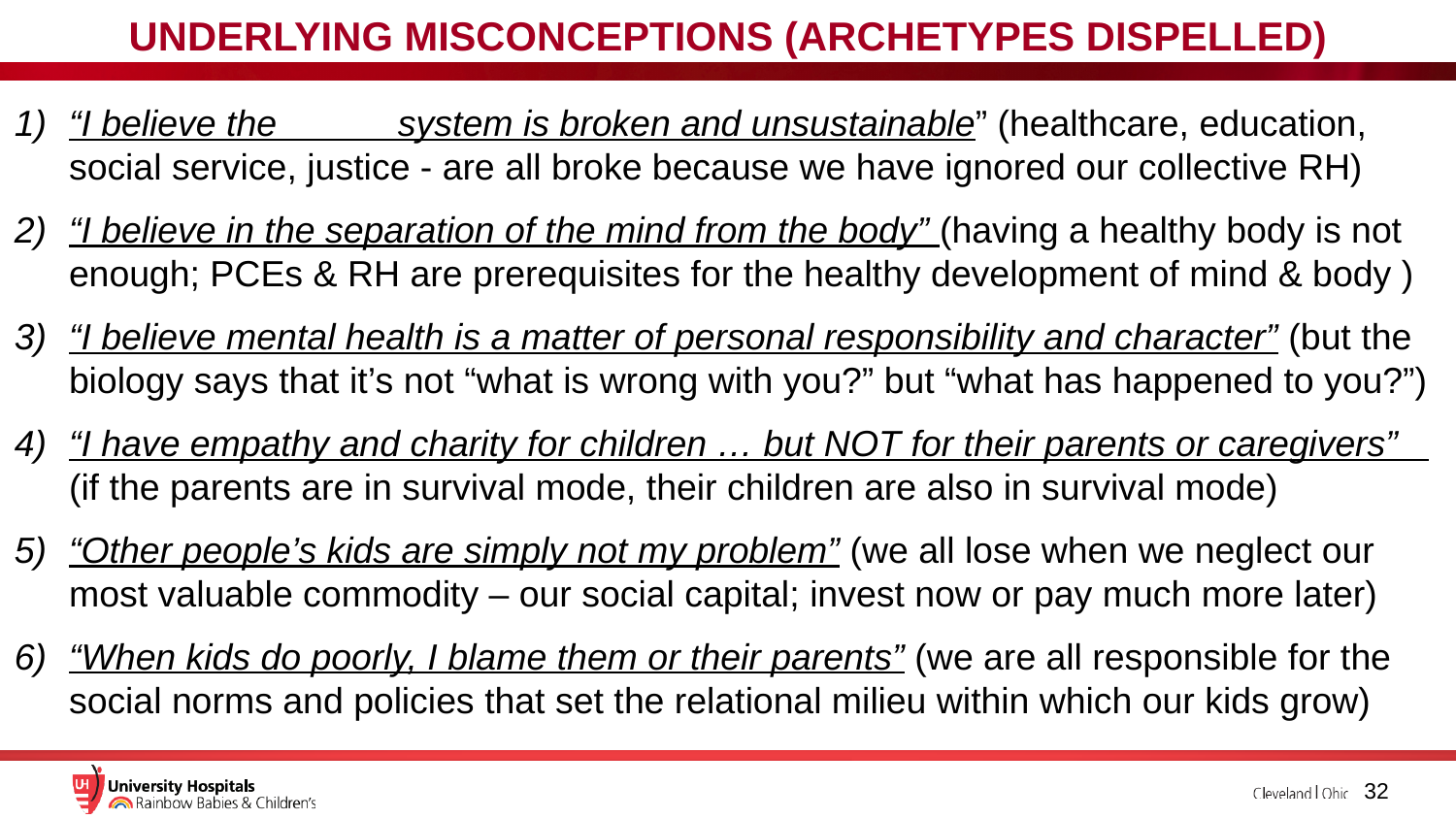

UNDERLYING MISCONCEPTIONS (ARCHETYPES DISPELLED)
“I believe the _____ system is broken and unsustainable” (healthcare, education, social service, justice - are all broke because we have ignored our collective RH)

“I believe in the separation of the mind from the body” (having a healthy body is not enough; PCEs & RH are prerequisites for the healthy development of mind & body )

“I believe mental health is a matter of personal responsibility and character” (but the biology says that it’s not “what is wrong with you?” but “what has happened to you?”)

“I have empathy and charity for children … but NOT for their parents or caregivers”    (if the parents are in survival mode, their children are also in survival mode)

“Other people’s kids are simply not my problem” (we all lose when we neglect our most valuable commodity – our social capital; invest now or pay much more later)

“When kids do poorly, I blame them or their parents” (we are all responsible for the social norms and policies that set the relational milieu within which our kids grow)
32